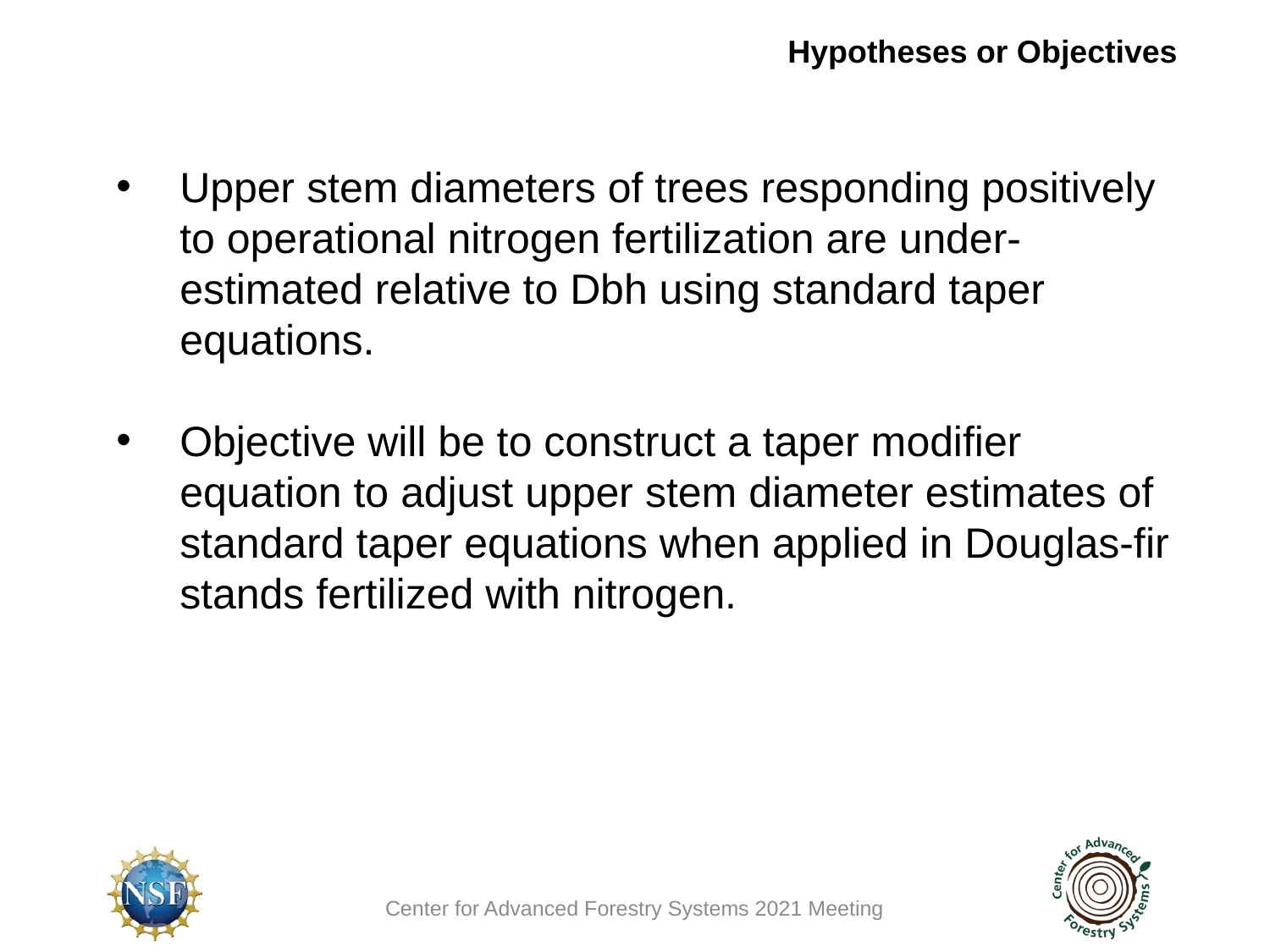

Hypotheses or Objectives

Upper stem diameters of trees responding positively to operational nitrogen fertilization are under-estimated relative to Dbh using standard taper equations.

Objective will be to construct a taper modifier equation to adjust upper stem diameter estimates of standard taper equations when applied in Douglas-fir stands fertilized with nitrogen.

Center for Advanced Forestry Systems 2021 Meeting